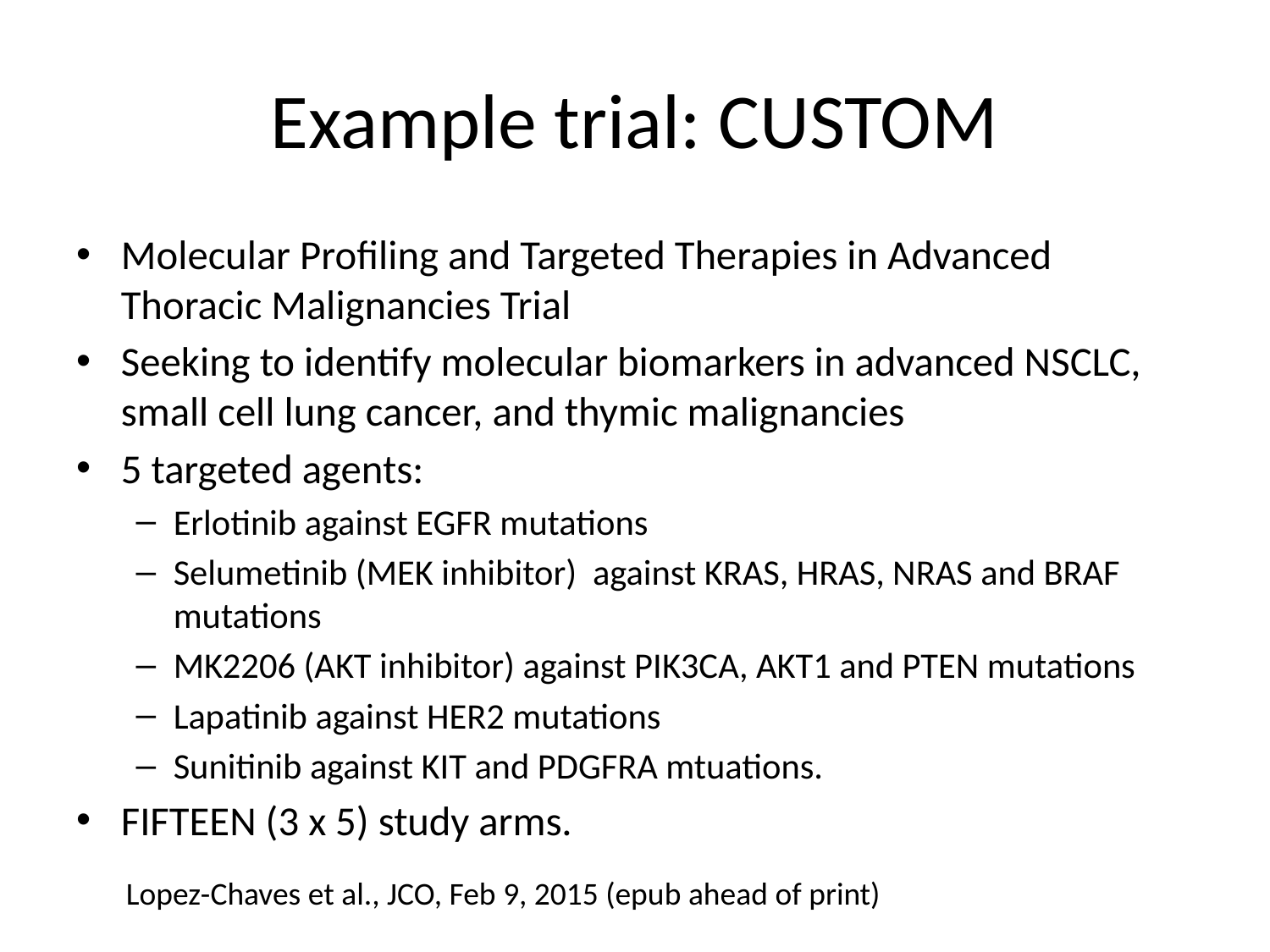

# Example trial: CUSTOM
Molecular Profiling and Targeted Therapies in Advanced Thoracic Malignancies Trial
Seeking to identify molecular biomarkers in advanced NSCLC, small cell lung cancer, and thymic malignancies
5 targeted agents:
Erlotinib against EGFR mutations
Selumetinib (MEK inhibitor)  against KRAS, HRAS, NRAS and BRAF mutations
MK2206 (AKT inhibitor) against PIK3CA, AKT1 and PTEN mutations
Lapatinib against HER2 mutations
Sunitinib against KIT and PDGFRA mtuations.
FIFTEEN (3 x 5) study arms.
Lopez-Chaves et al., JCO, Feb 9, 2015 (epub ahead of print)